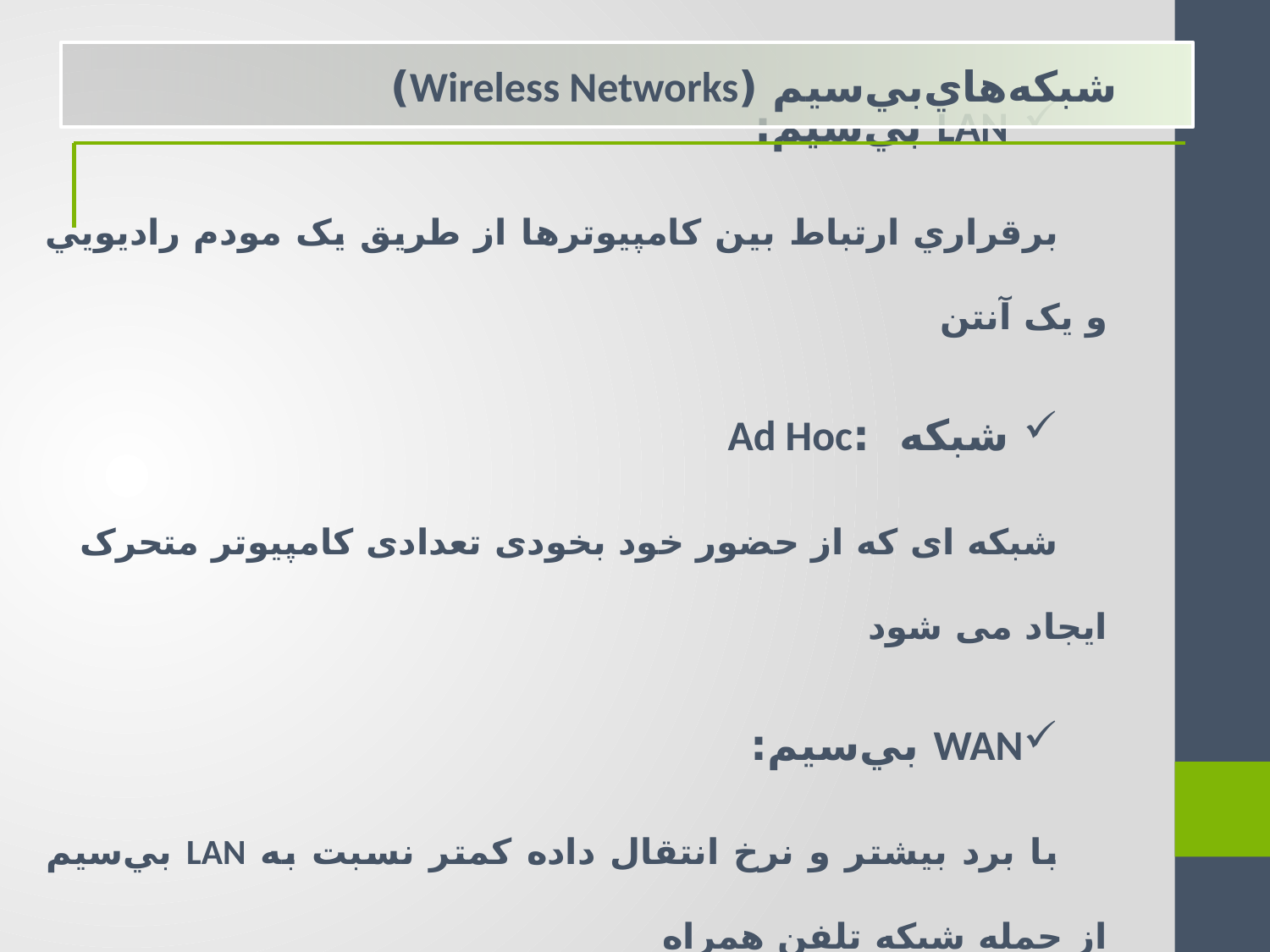

شبکه‌هاي‌بي‌سيم (Wireless Networks)
 LAN بي‌سيم:
برقراري ارتباط بين کامپيوترها از طريق يک مودم راديويي و يک آنتن
 شبکه  :Ad Hoc
شبکه ای که از حضور خود بخودی تعدادی کامپیوتر متحرک ایجاد می شود
WAN بي‌سيم:
با برد بيشتر و نرخ انتقال داده كمتر نسبت به LAN بي‌سيم از جمله شبكه تلفن همراه